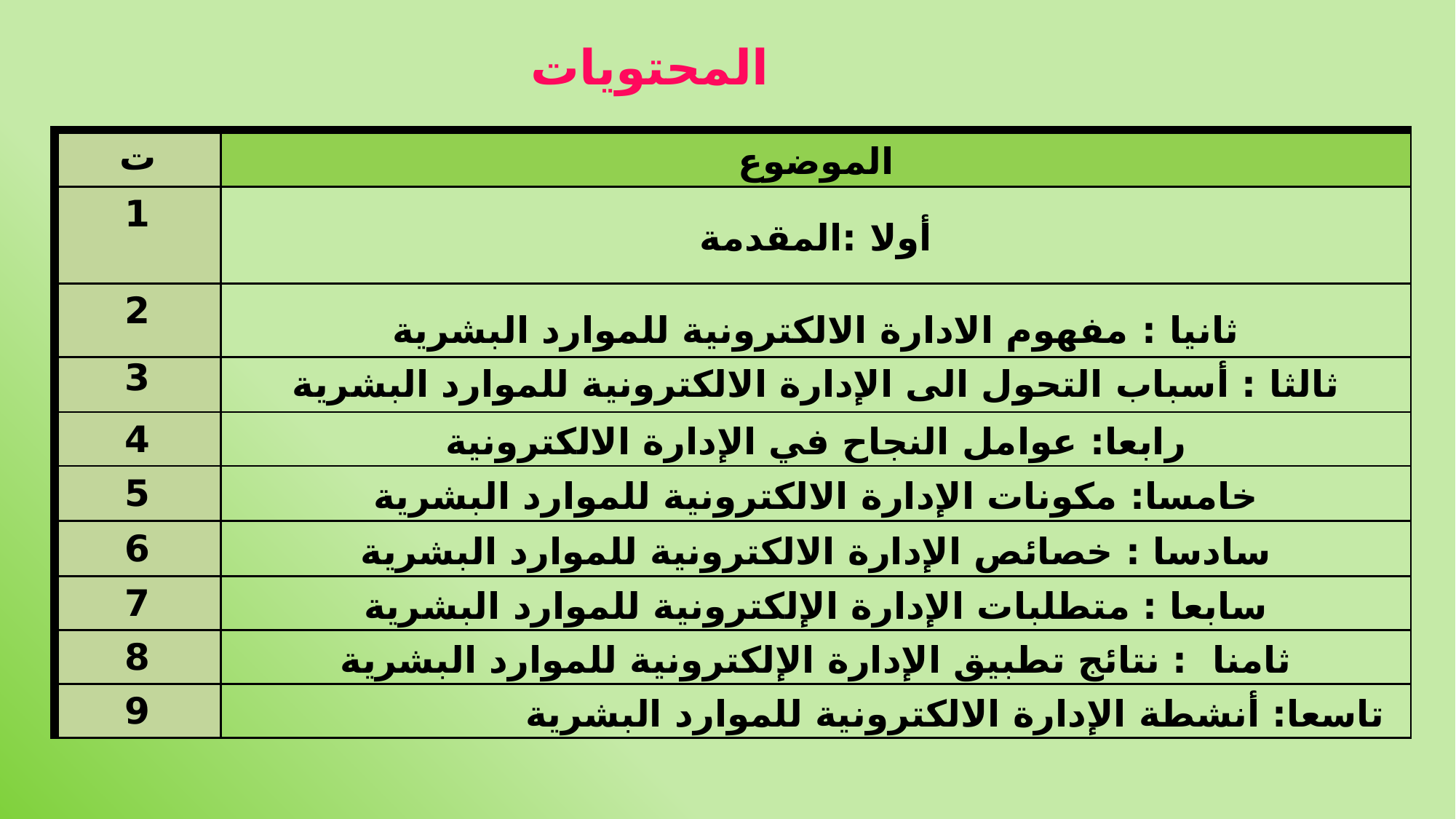

# المحتويات
| ت | الموضوع |
| --- | --- |
| 1 | أولا :المقدمة |
| 2 | ثانيا : مفهوم الادارة الالكترونية للموارد البشرية |
| 3 | ثالثا : أسباب التحول الى الإدارة الالكترونية للموارد البشرية |
| 4 | رابعا: عوامل النجاح في الإدارة الالكترونية |
| 5 | خامسا: مكونات الإدارة الالكترونية للموارد البشرية |
| 6 | سادسا : خصائص الإدارة الالكترونية للموارد البشرية |
| 7 | سابعا : متطلبات الإدارة الإلكترونية للموارد البشرية |
| 8 | ثامنا : نتائج تطبيق الإدارة الإلكترونية للموارد البشرية |
| 9 | تاسعا: أنشطة الإدارة الالكترونية للموارد البشرية |